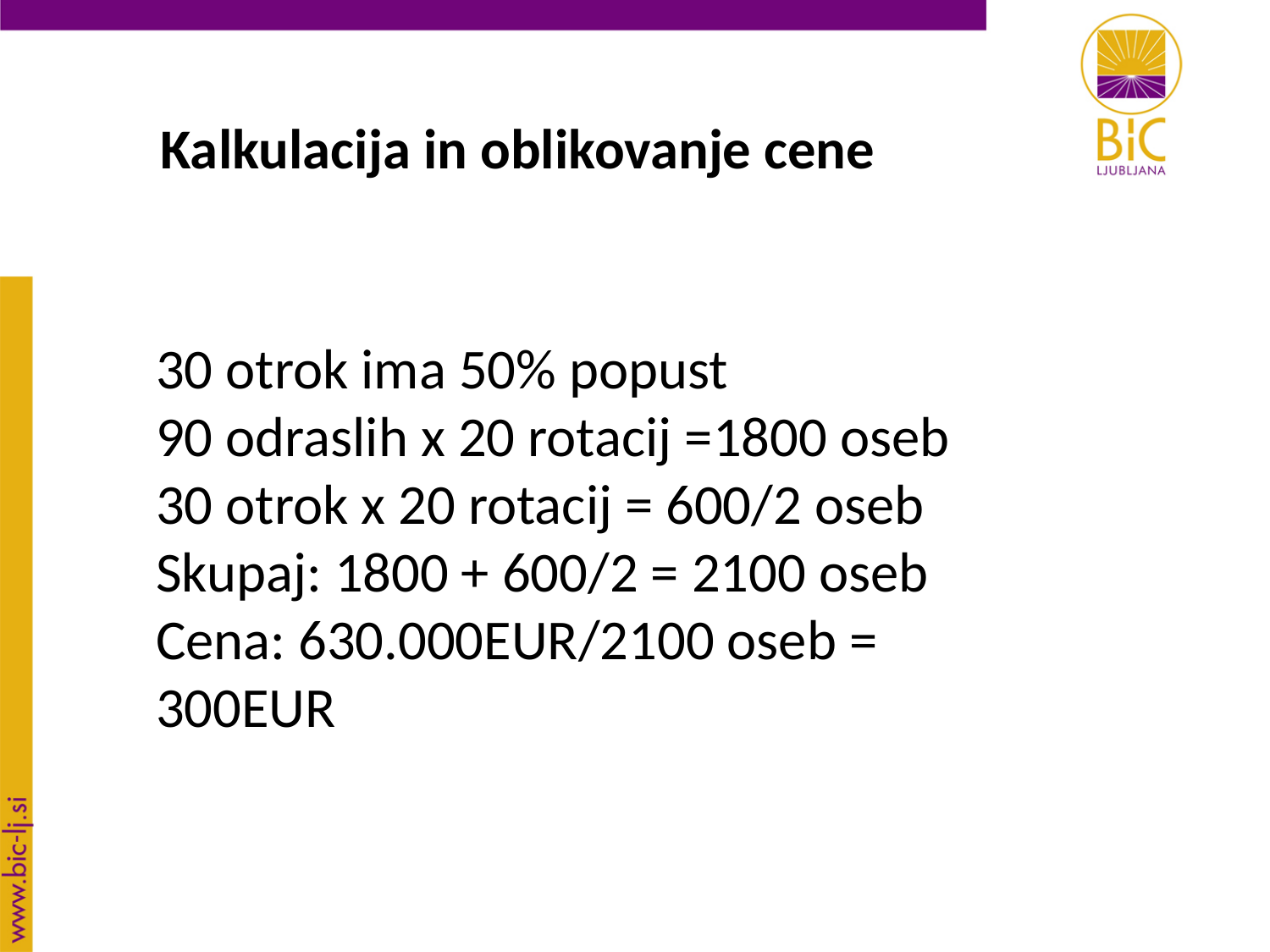

Kalkulacija in oblikovanje cene
30 otrok ima 50% popust
90 odraslih x 20 rotacij =1800 oseb
30 otrok x 20 rotacij = 600/2 oseb
Skupaj: 1800 + 600/2 = 2100 oseb
Cena: 630.000EUR/2100 oseb = 300EUR